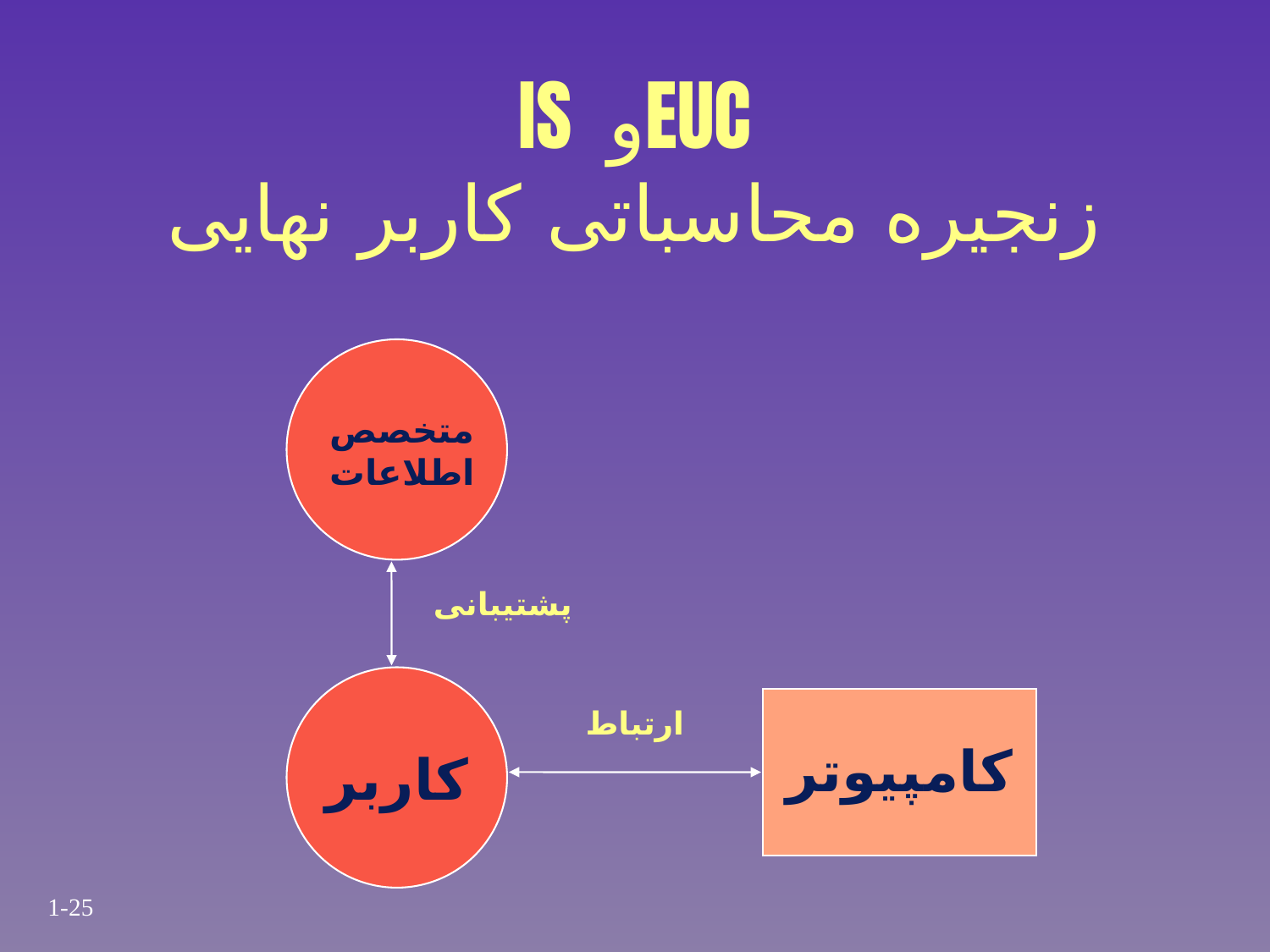

# IS  وEUC زنجیره محاسباتی کاربر نهایی

متخصص اطلاعات

پشتیبانی
کاربر

ارتباط
کامپیوتر

1-25